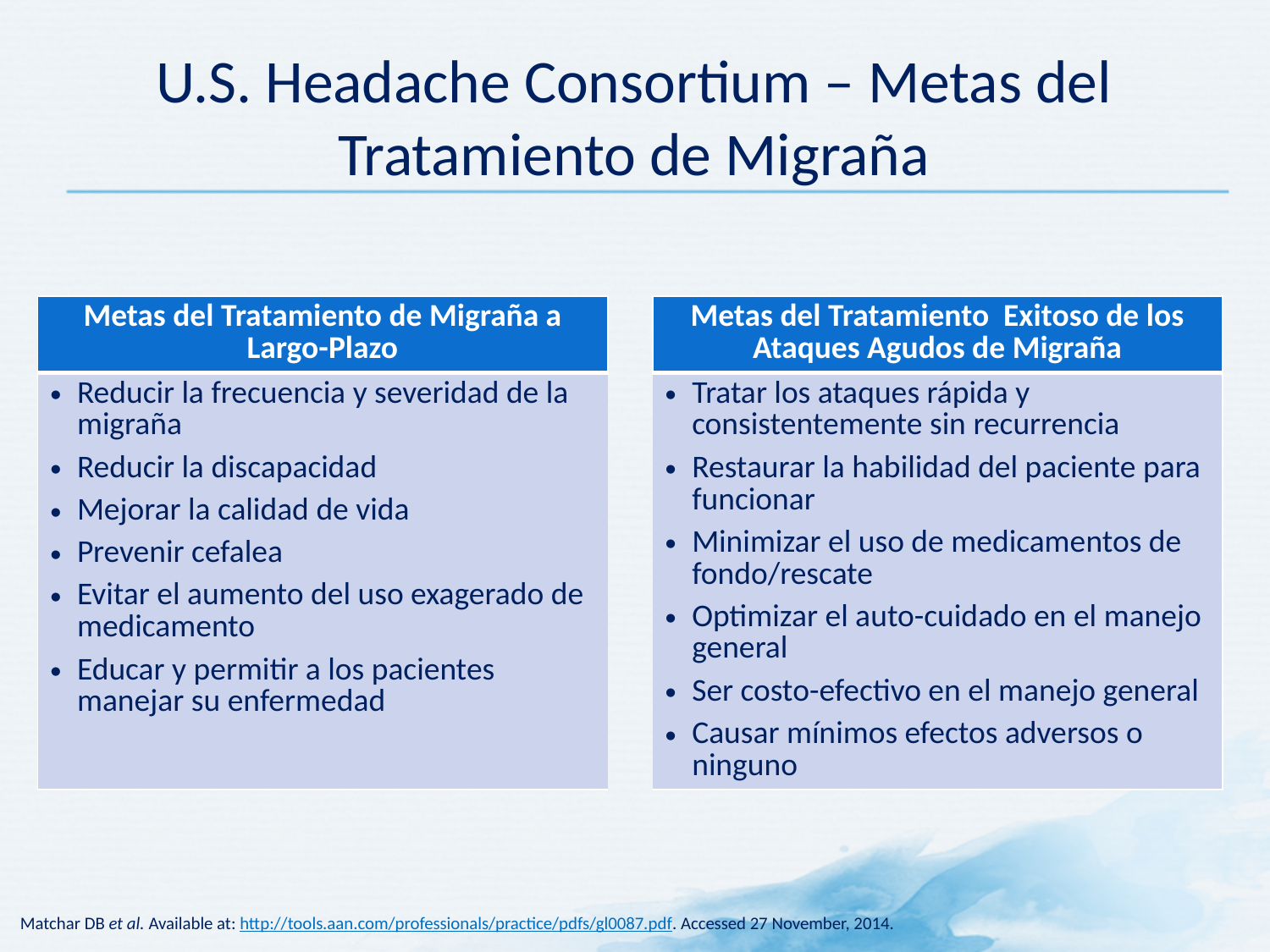

# U.S. Headache Consortium – Metas del Tratamiento de Migraña
| Metas del Tratamiento de Migraña a Largo-Plazo |  | Metas del Tratamiento Exitoso de los Ataques Agudos de Migraña |
| --- | --- | --- |
| Reducir la frecuencia y severidad de la migraña Reducir la discapacidad Mejorar la calidad de vida Prevenir cefalea Evitar el aumento del uso exagerado de medicamento Educar y permitir a los pacientes manejar su enfermedad |  | Tratar los ataques rápida y consistentemente sin recurrencia Restaurar la habilidad del paciente para funcionar Minimizar el uso de medicamentos de fondo/rescate Optimizar el auto-cuidado en el manejo general Ser costo-efectivo en el manejo general Causar mínimos efectos adversos o ninguno |
Matchar DB et al. Available at: http://tools.aan.com/professionals/practice/pdfs/gl0087.pdf. Accessed 27 November, 2014.